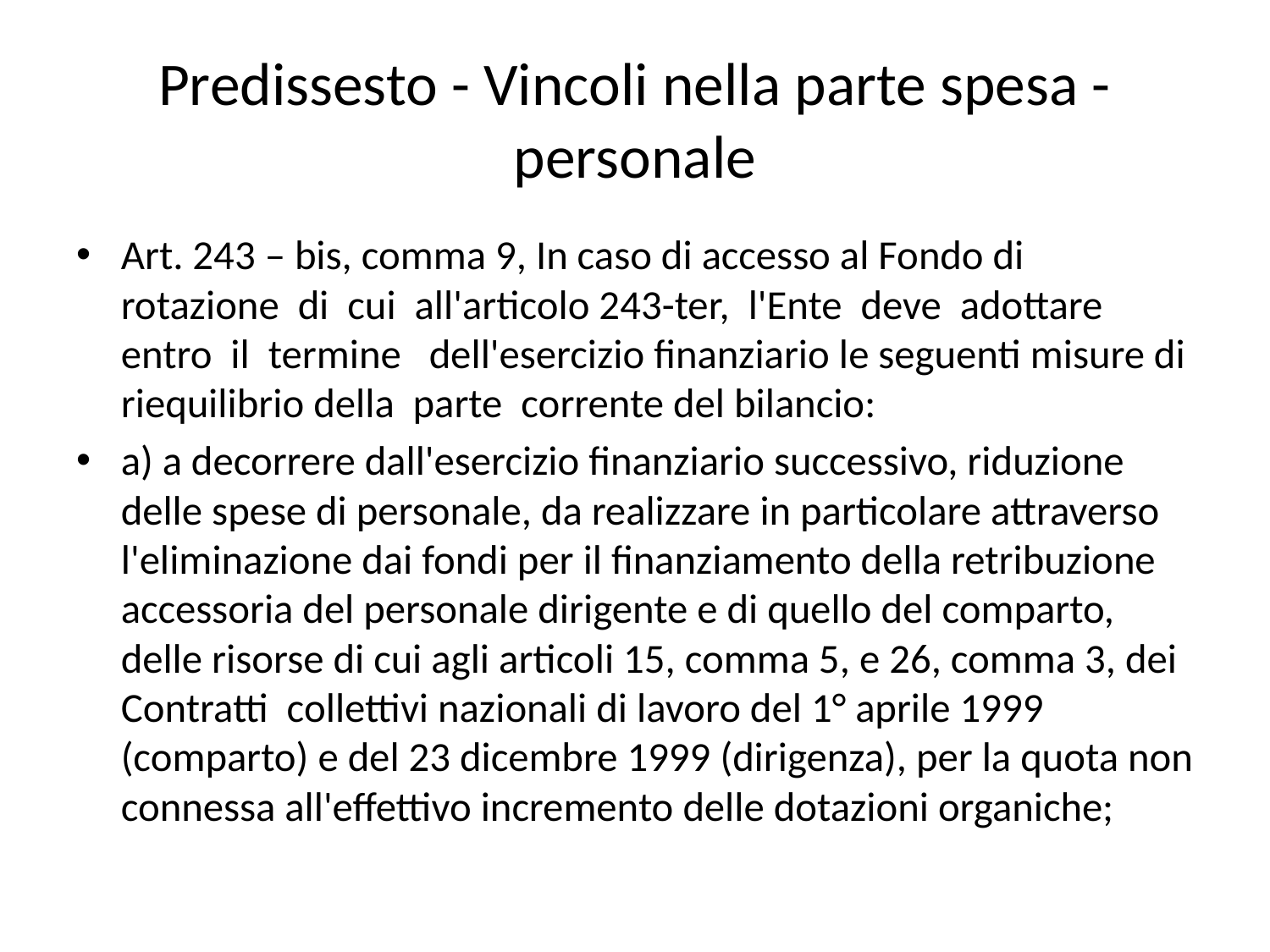

# Predissesto - Vincoli nella parte spesa - personale
Art. 243 – bis, comma 9, In caso di accesso al Fondo di  rotazione  di  cui  all'articolo 243-ter,  l'Ente  deve  adottare  entro  il  termine   dell'esercizio finanziario le seguenti misure di riequilibrio della  parte  corrente del bilancio:
a) a decorrere dall'esercizio finanziario successivo, riduzione delle spese di personale, da realizzare in particolare attraverso l'eliminazione dai fondi per il finanziamento della retribuzione accessoria del personale dirigente e di quello del comparto, delle risorse di cui agli articoli 15, comma 5, e 26, comma 3, dei Contratti  collettivi nazionali di lavoro del 1° aprile 1999 (comparto) e del 23 dicembre 1999 (dirigenza), per la quota non connessa all'effettivo incremento delle dotazioni organiche;